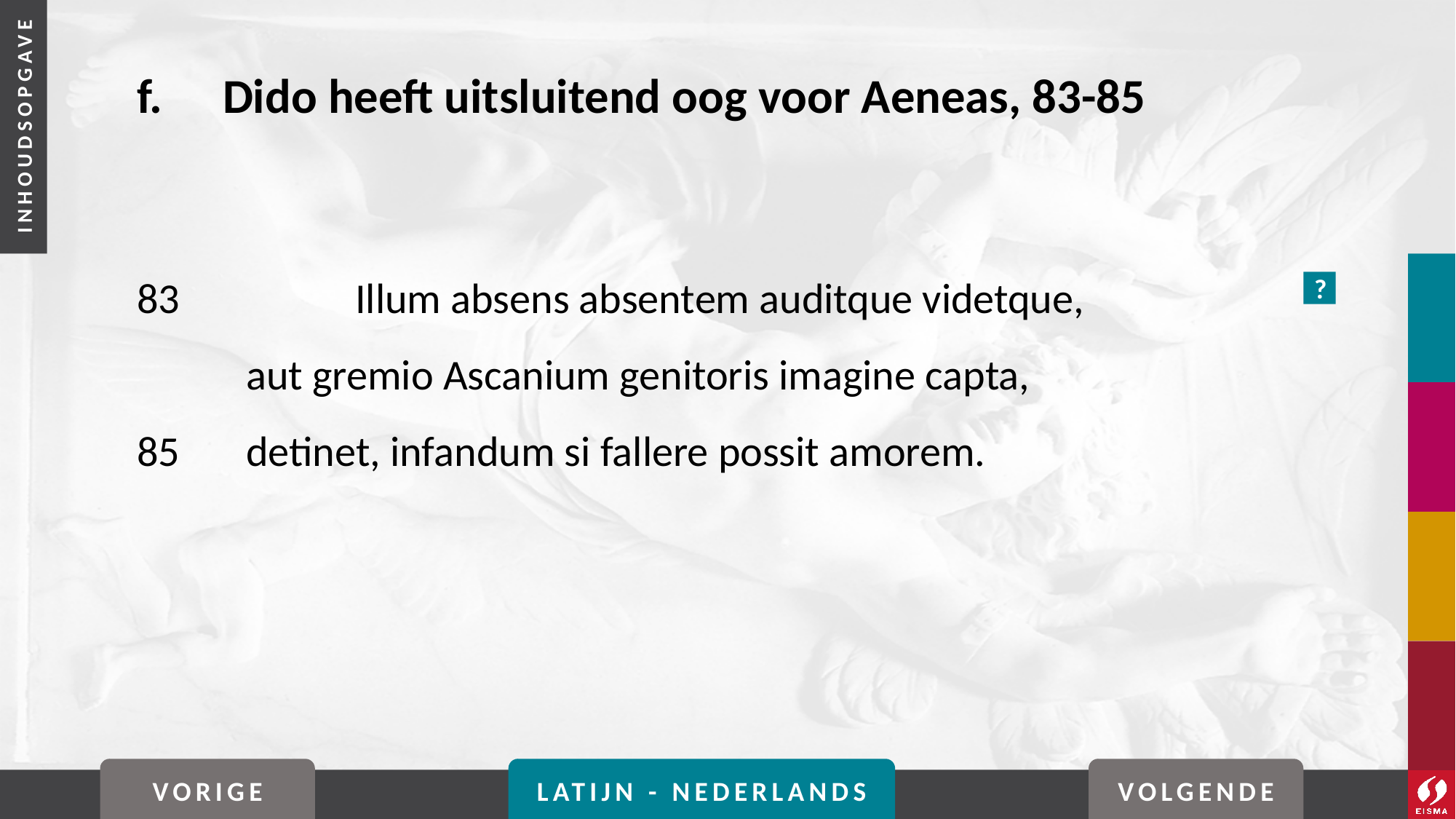

# f. 	Dido heeft uitsluitend oog voor Aeneas, 83-85
83		Illum absens absentem auditque videtque,
	aut gremio Ascanium genitoris imagine capta,
85	detinet, infandum si fallere possit amorem.
?
VORIGE
LATIJN - NEDERLANDS
VOLGENDE